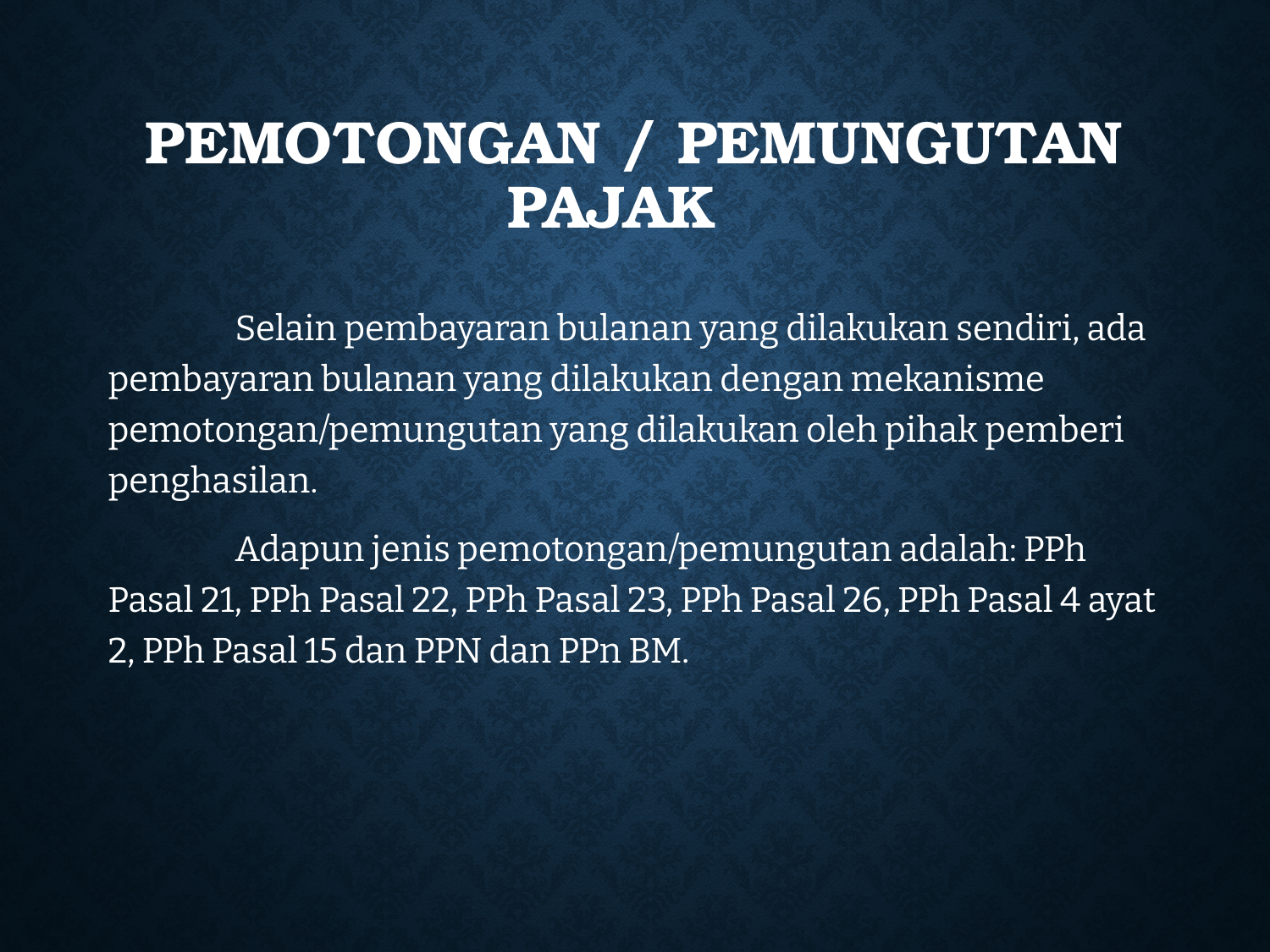

# Pemotongan / Pemungutan Pajak
	Selain pembayaran bulanan yang dilakukan sendiri, ada pembayaran bulanan yang dilakukan dengan mekanisme pemotongan/pemungutan yang dilakukan oleh pihak pemberi penghasilan.
	Adapun jenis pemotongan/pemungutan adalah: PPh Pasal 21, PPh Pasal 22, PPh Pasal 23, PPh Pasal 26, PPh Pasal 4 ayat 2, PPh Pasal 15 dan PPN dan PPn BM.